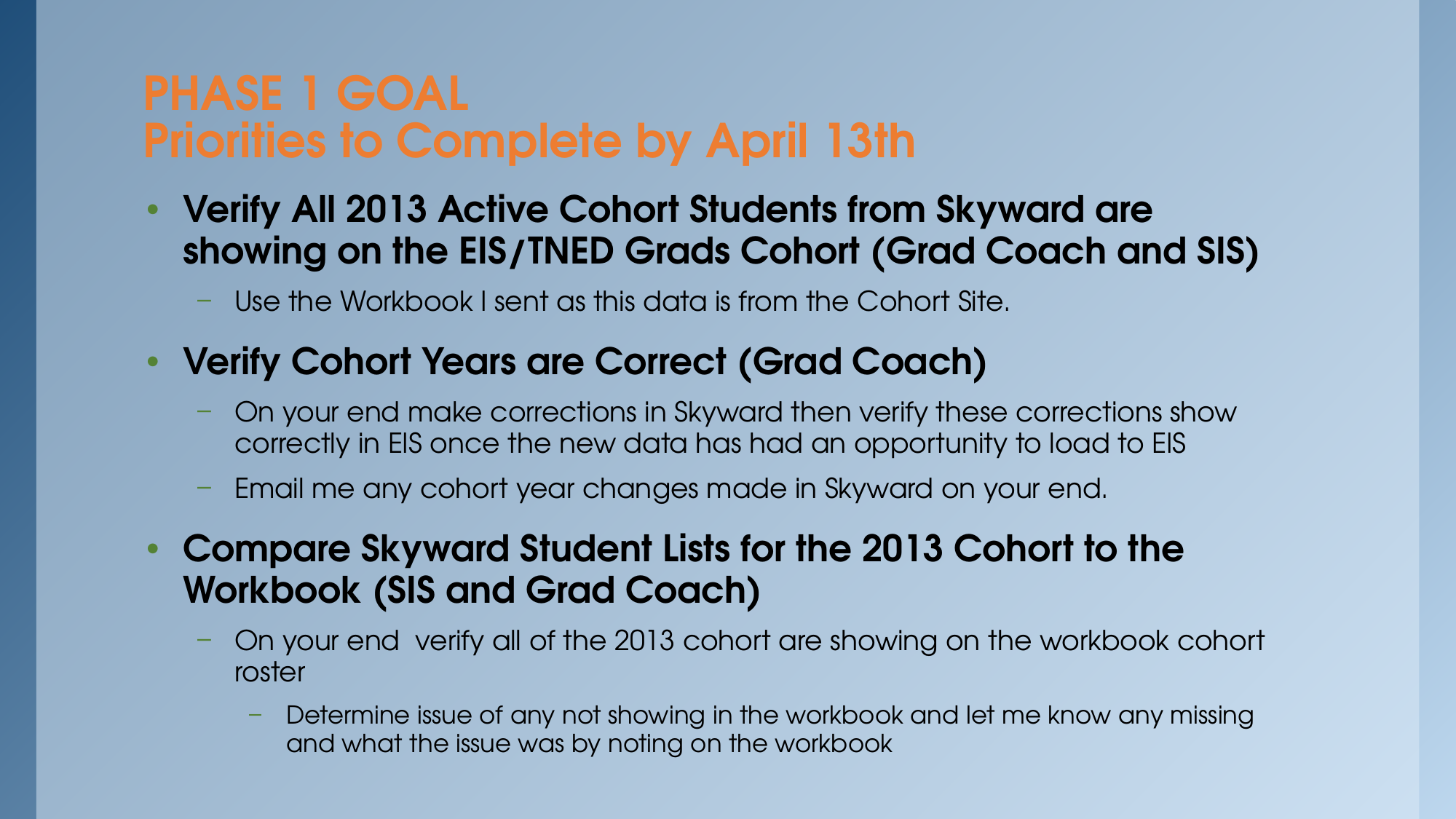

# PHASE 1 GOAL Priorities to Complete by April 13th
Verify All 2013 Active Cohort Students from Skyward are showing on the EIS/TNED Grads Cohort (Grad Coach and SIS)
Use the Workbook I sent as this data is from the Cohort Site.
Verify Cohort Years are Correct (Grad Coach)
On your end make corrections in Skyward then verify these corrections show correctly in EIS once the new data has had an opportunity to load to EIS
Email me any cohort year changes made in Skyward on your end.
Compare Skyward Student Lists for the 2013 Cohort to the Workbook (SIS and Grad Coach)
On your end  verify all of the 2013 cohort are showing on the workbook cohort roster
Determine issue of any not showing in the workbook and let me know any missing and what the issue was by noting on the workbook